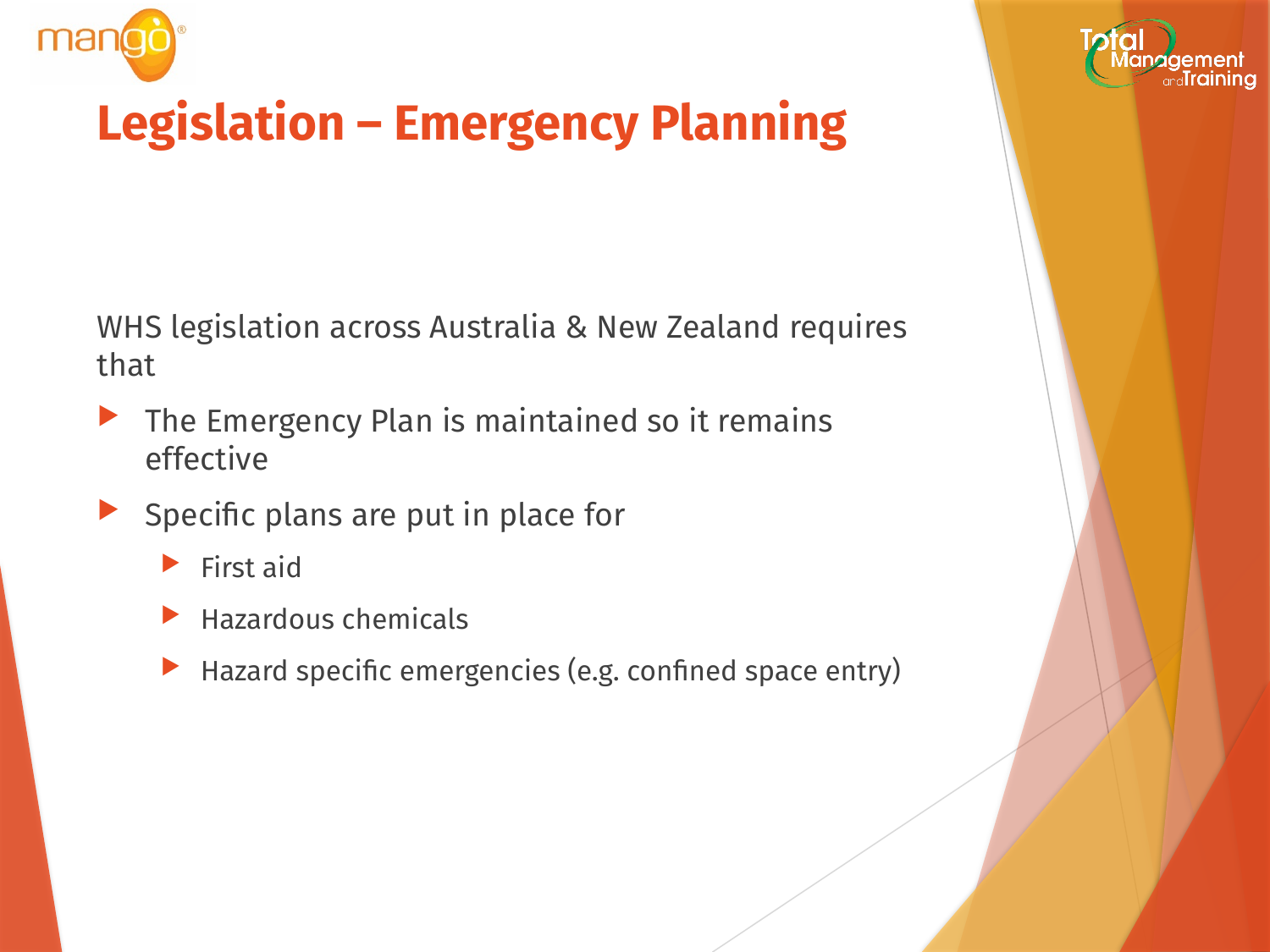

# Legislation – Emergency Planning
WHS legislation across Australia & New Zealand requires that
The Emergency Plan is maintained so it remains effective
Specific plans are put in place for
First aid
Hazardous chemicals
Hazard specific emergencies (e.g. confined space entry)